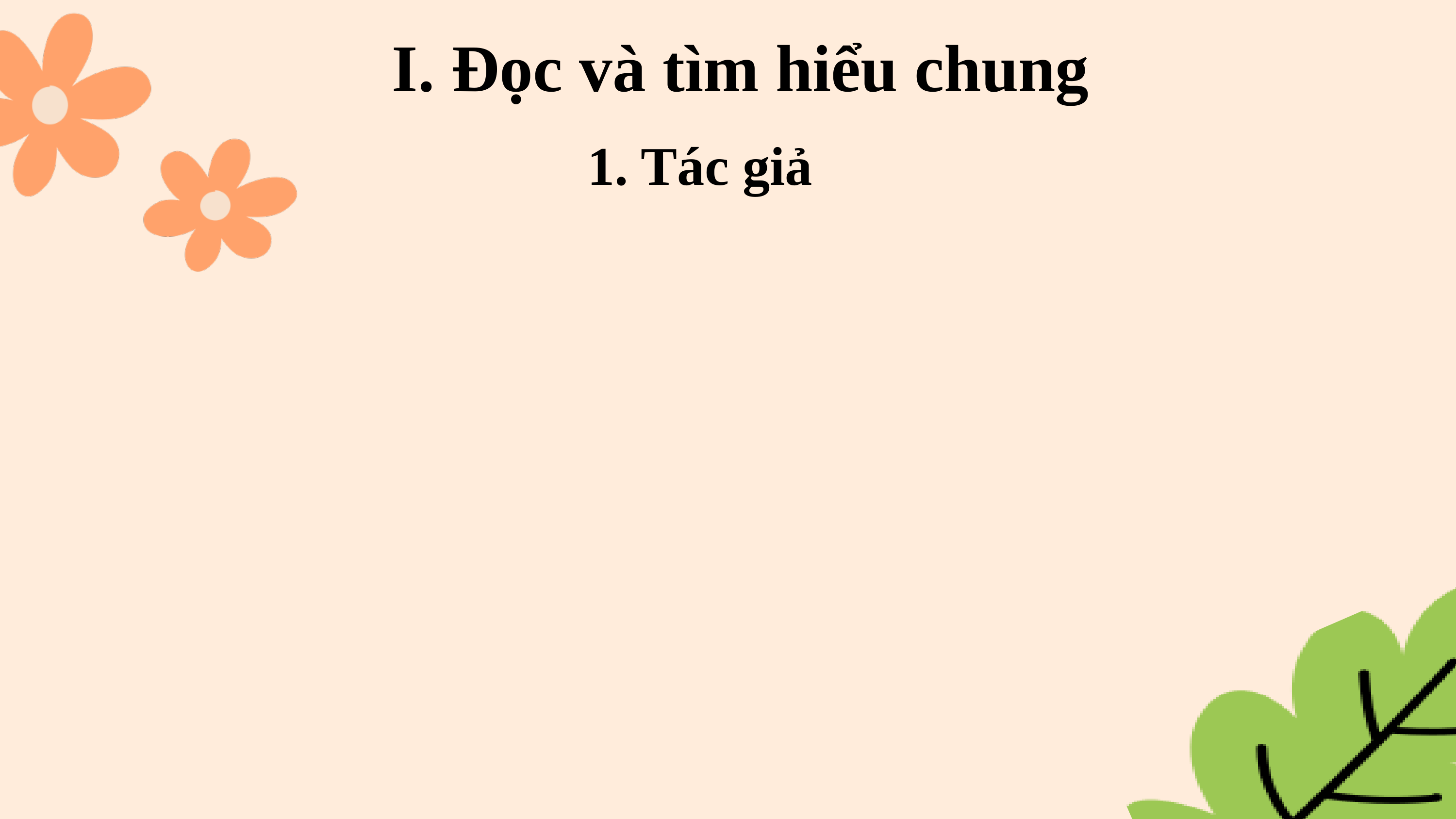

I. Đọc và tìm hiểu chung
1. Tác giả